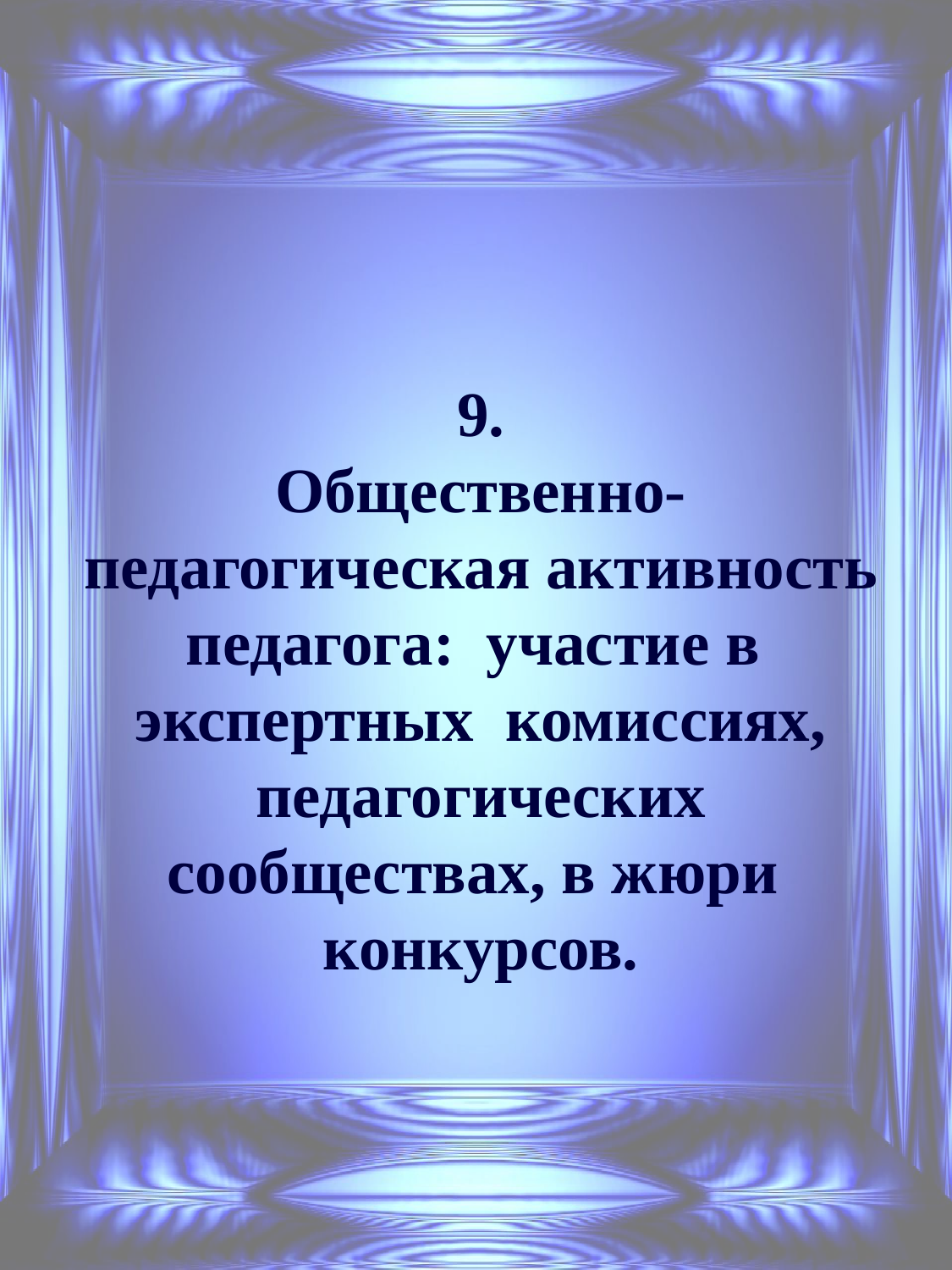

9.
Общественно-педагогическая активность педагога:  участие в  экспертных  комиссиях, педагогических сообществах, в жюри  конкурсов.